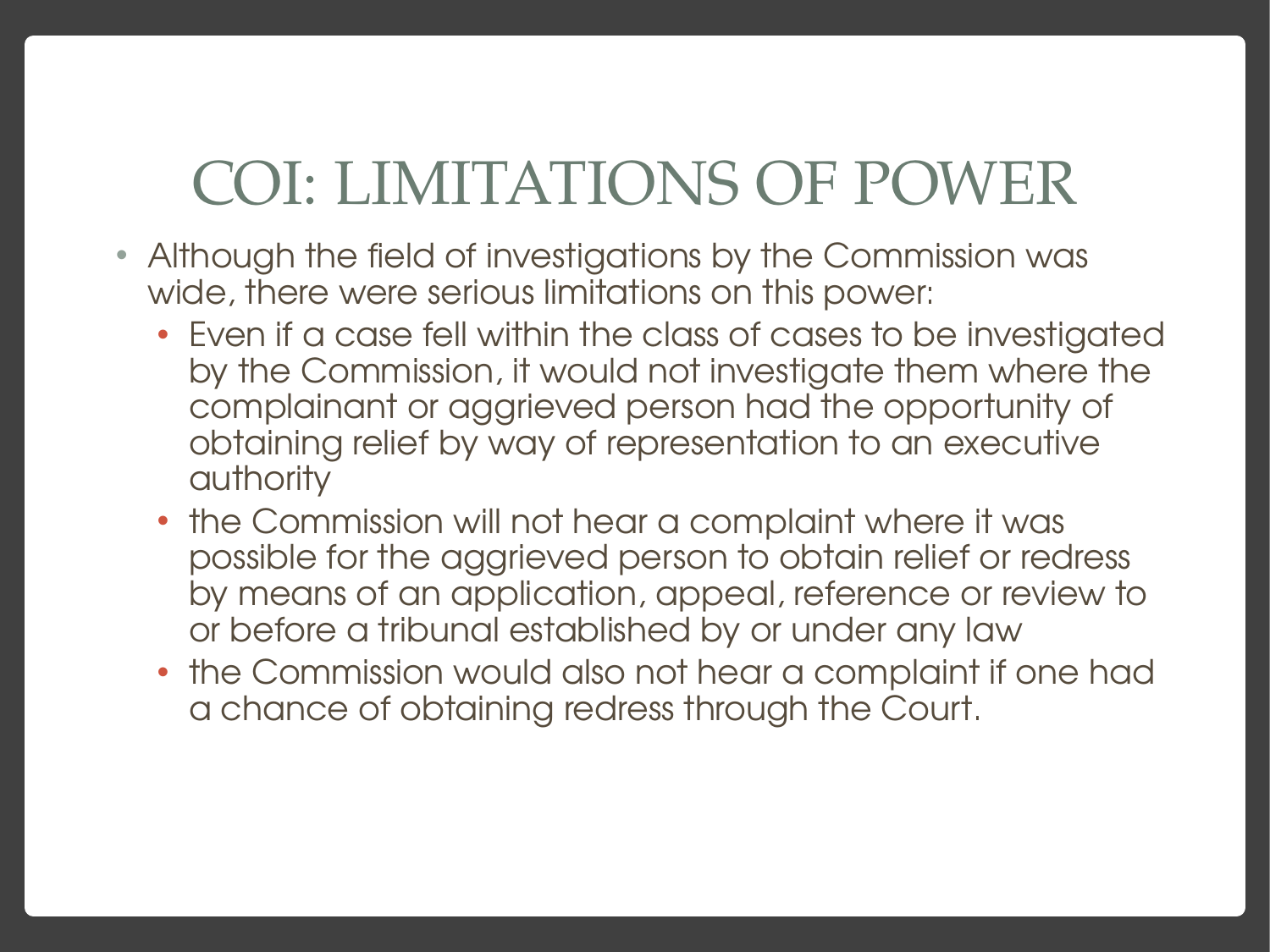

# COI: LIMITATIONS OF POWER
Although the field of investigations by the Commission was wide, there were serious limitations on this power:
Even if a case fell within the class of cases to be investigated by the Commission, it would not investigate them where the complainant or aggrieved person had the opportunity of obtaining relief by way of representation to an executive authority
the Commission will not hear a complaint where it was possible for the aggrieved person to obtain relief or redress by means of an application, appeal, reference or review to or before a tribunal established by or under any law
the Commission would also not hear a complaint if one had a chance of obtaining redress through the Court.